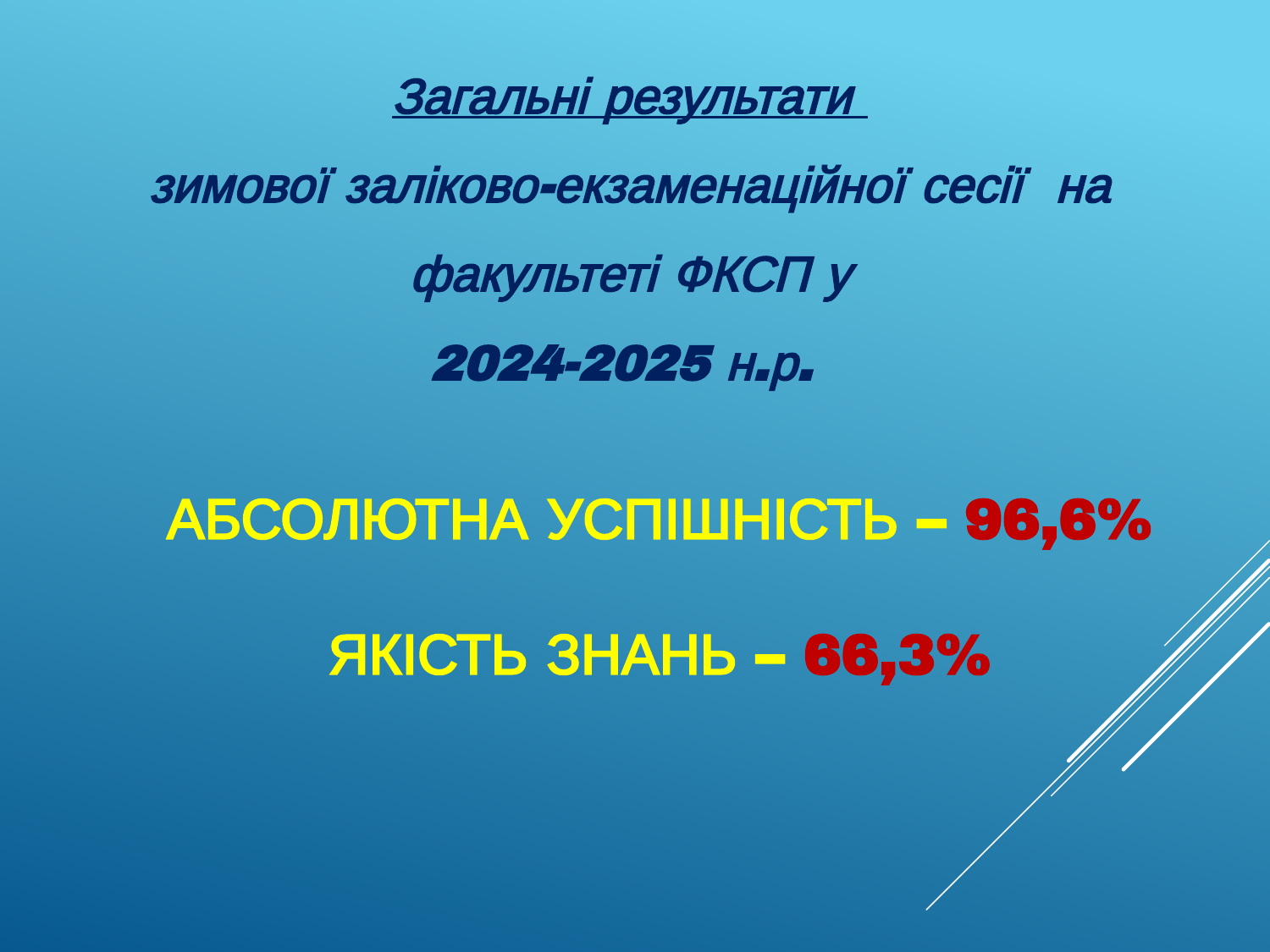

Загальні результати
зимової заліково-екзаменаційної сесії  на
факультеті ФКСП у
2024-2025 н.р.
АБСОЛЮТНА УСПІШНІСТЬ – 96,6%

ЯКІСТЬ ЗНАНЬ – 66,3%